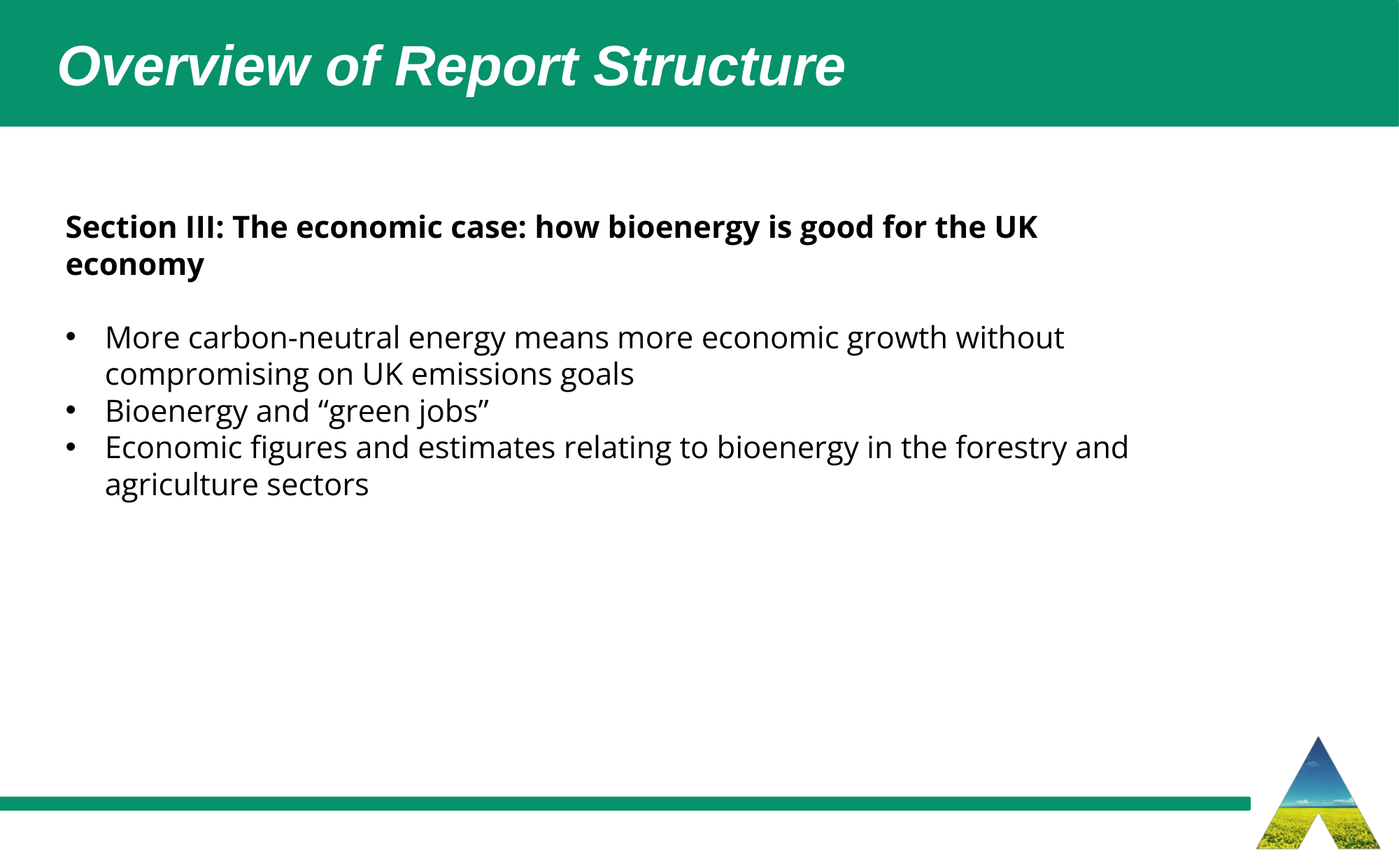

# Overview of Report Structure

Section III: The economic case: how bioenergy is good for the UK economy

More carbon-neutral energy means more economic growth without compromising on UK emissions goals
Bioenergy and “green jobs”
Economic figures and estimates relating to bioenergy in the forestry and agriculture sectors